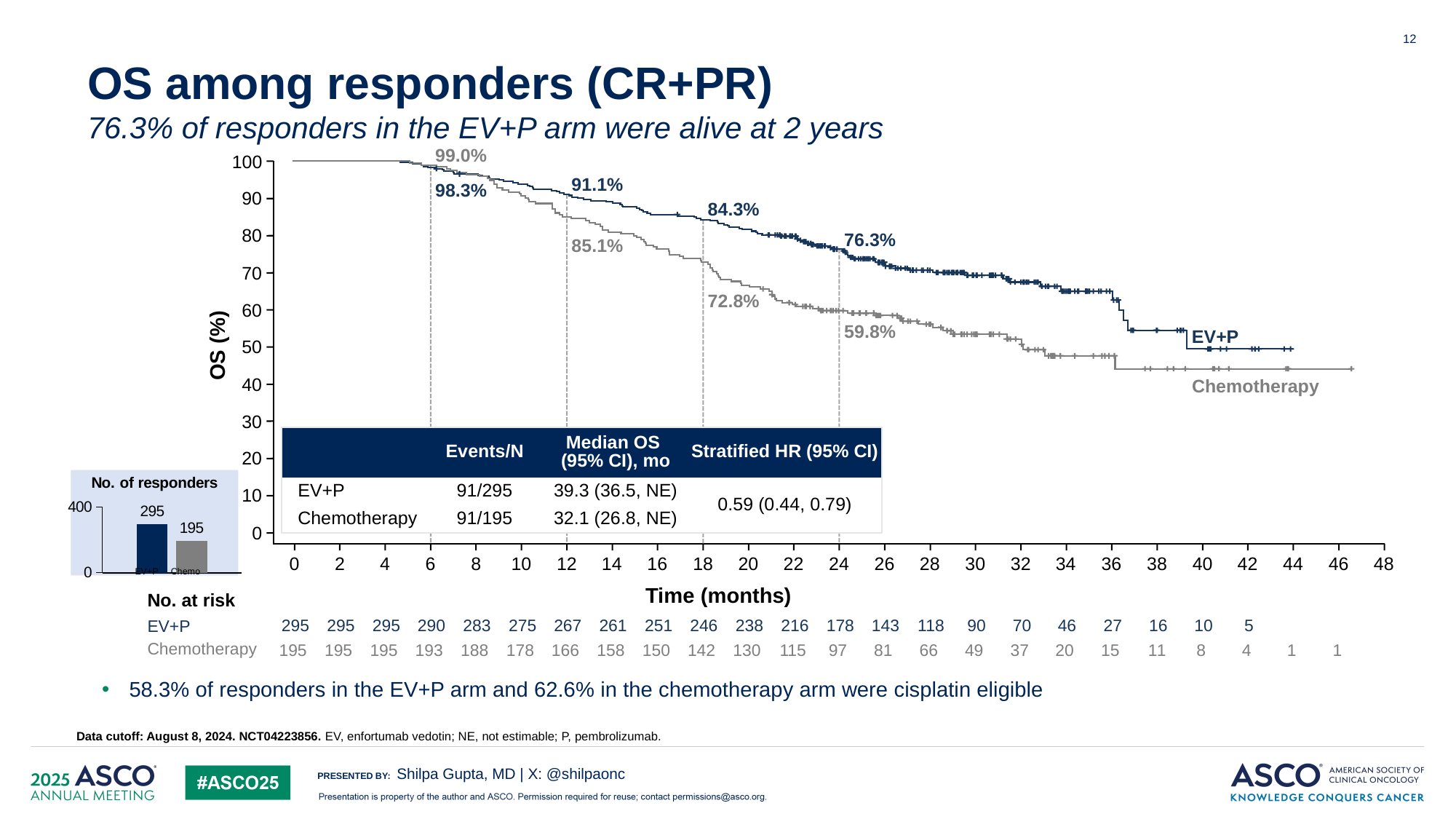

12
# OS among responders (CR+PR) 76.3% of responders in the EV+P arm were alive at 2 years
99.0%

91.1%

98.3%
84.3%

76.3%

85.1%

72.8%

59.8%

EV+
P

Chemotherapy
100

90

80

70

60

OS (%)
50

40

30

20

10

0

0
2
4
6
8
10
12
14
16
18
20
22
24
26
28
30
32
34
36
38
40
42
44
46
48
295
295
295
290
283
275
267
261
251
246
238
216
178
143
118
90
70
46
27
16
10
5
195
195
195
193
188
178
166
158
150
142
130
1
15
97
81
66
49
37
20
15
1
1
8
4
1
1
No. at risk
EV+P
Chemotherapy
|  | Events/N | Median OS (95% CI), mo | Stratified HR (95% CI) |
| --- | --- | --- | --- |
| EV+P | 91/295 | 39.3 (36.5, NE) | 0.59 (0.44, 0.79) |
| Chemotherapy | 91/195 | 32.1 (26.8, NE) |  |

### Chart: No. of responders

| Category | EV+P | Chemotherapy |
|---|---|---|
| Category 1 | 295.0 | 195.0 |
     EV+P     Chemo
Time (months)
58.3% of responders in the EV+P arm and 62.6% in the chemotherapy arm were cisplatin eligible

Data cutoff: August 8, 2024. NCT04223856. EV, enfortumab vedotin; NE, not estimable; P, pembrolizumab.
Shilpa Gupta, MD | X: @shilpaonc